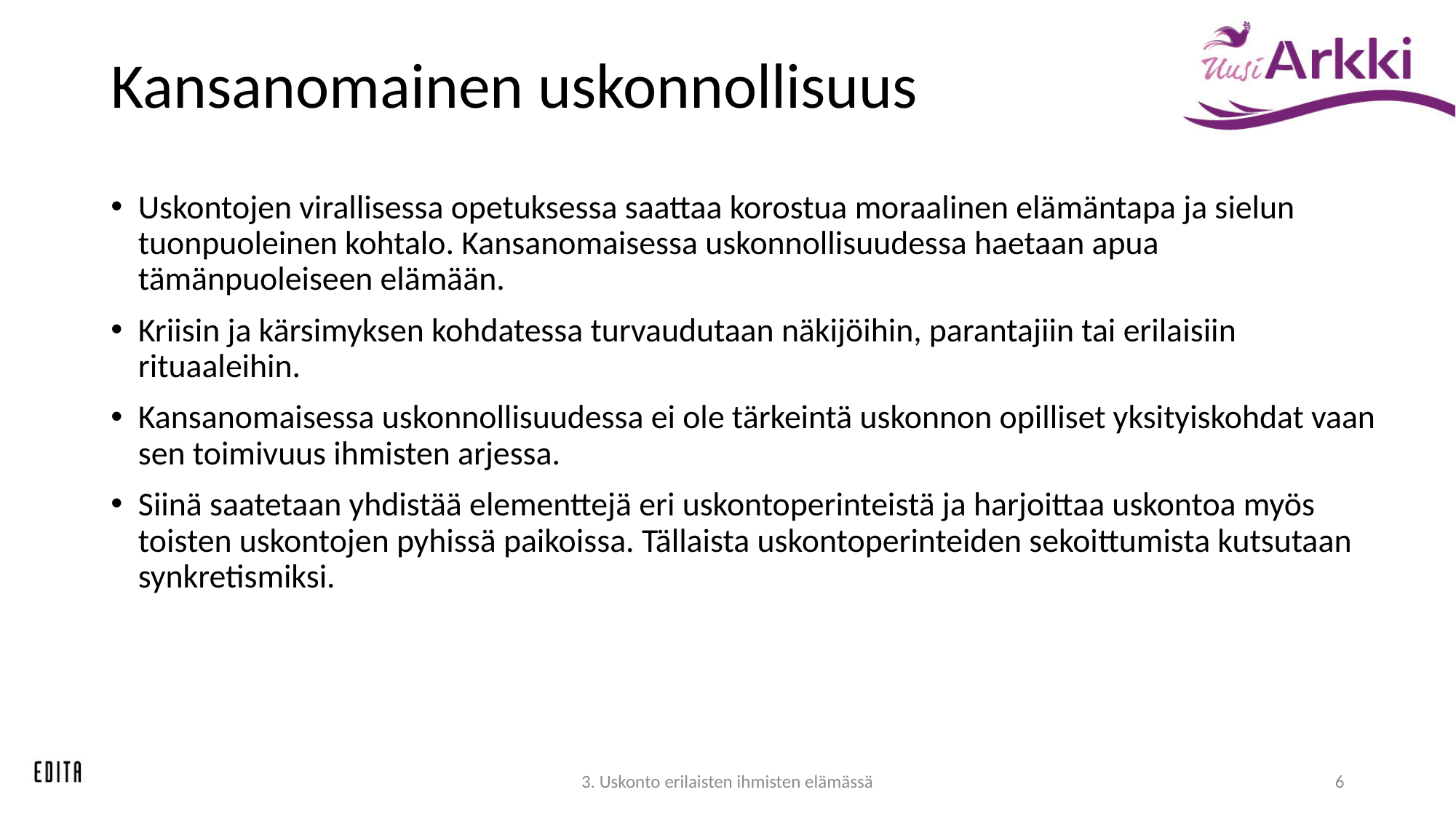

# Kansanomainen uskonnollisuus
Uskontojen virallisessa opetuksessa saattaa korostua moraalinen elämäntapa ja sielun tuonpuoleinen kohtalo. Kansanomaisessa uskonnollisuudessa haetaan apua tämänpuoleiseen elämään.
Kriisin ja kärsimyksen kohdatessa turvaudutaan näkijöihin, parantajiin tai erilaisiin rituaaleihin.
Kansanomaisessa uskonnollisuudessa ei ole tärkeintä uskonnon opilliset yksityiskohdat vaan sen toimivuus ihmisten arjessa.
Siinä saatetaan yhdistää elementtejä eri uskontoperinteistä ja harjoittaa uskontoa myös toisten uskontojen pyhissä paikoissa. Tällaista uskontoperinteiden sekoittumista kutsutaan synkretismiksi.
3. Uskonto erilaisten ihmisten elämässä
6